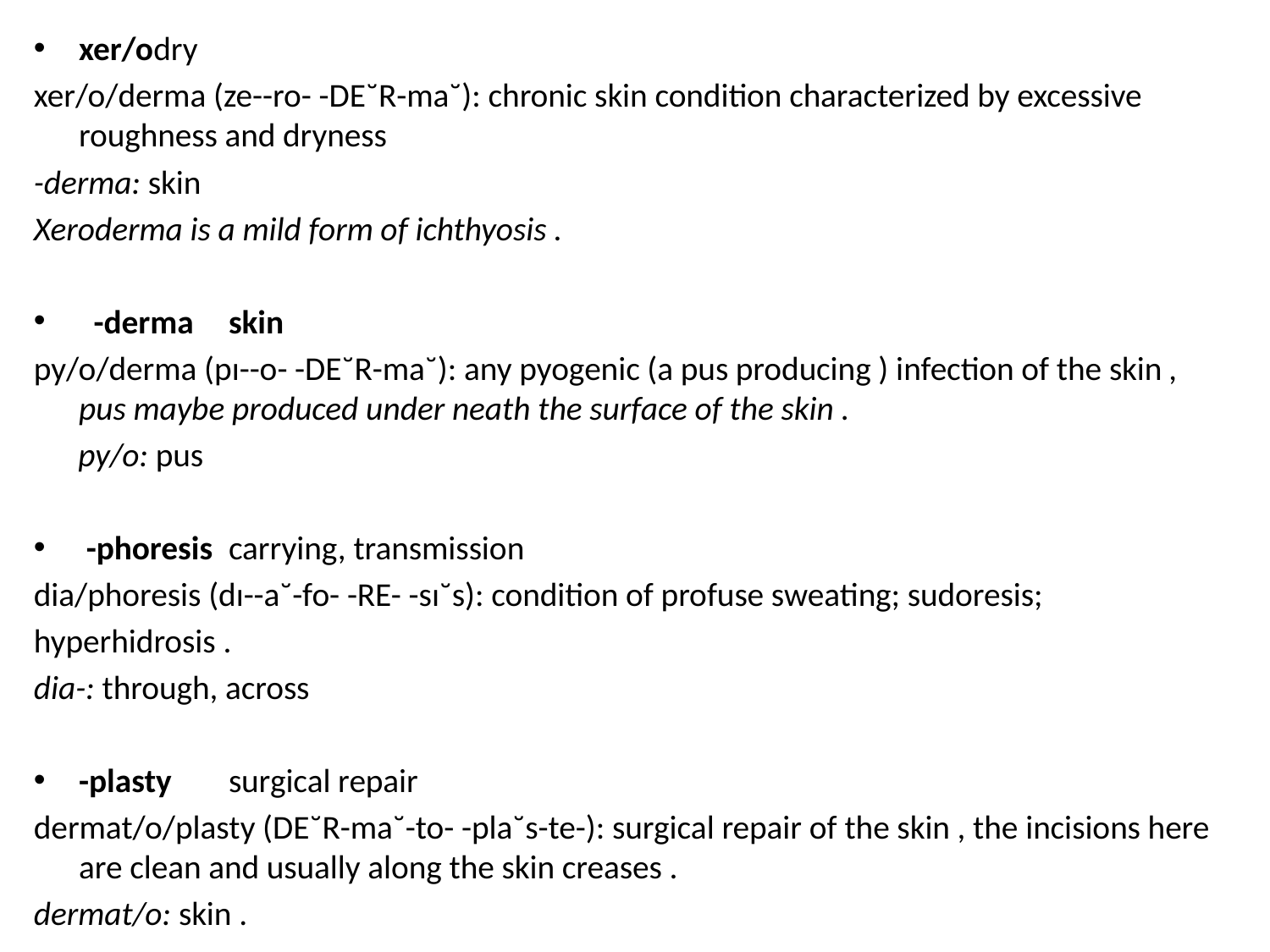

xer/o	dry
xer/o/derma (ze--ro- -DE˘R-ma˘): chronic skin condition characterized by excessive roughness and dryness
-derma: skin
Xeroderma is a mild form of ichthyosis .

  -derma	skin
py/o/derma (pı--o- -DE˘R-ma˘): any pyogenic (a pus producing ) infection of the skin , pus maybe produced under neath the surface of the skin .
      py/o: pus

 -phoresis	carrying, transmission
dia/phoresis (dı--a˘-fo- -RE- -sı˘s): condition of profuse sweating; sudoresis;
hyperhidrosis .
dia-: through, across

-plasty	surgical repair
dermat/o/plasty (DE˘R-ma˘-to- -pla˘s-te-): surgical repair of the skin , the incisions here are clean and usually along the skin creases .
dermat/o: skin .